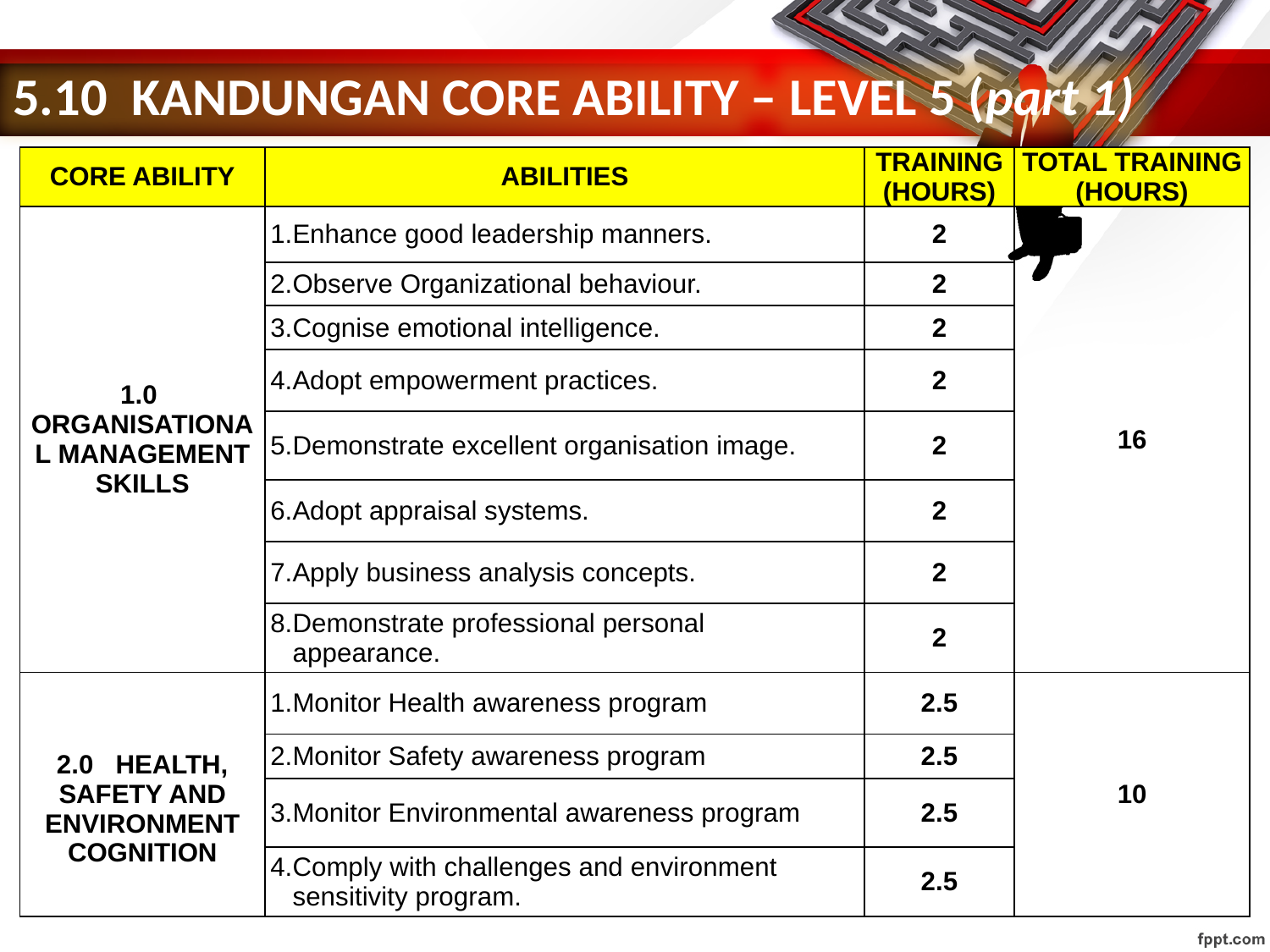

5.10  KANDUNGAN CORE ABILITY – LEVEL 5 (part 1)
| CORE ABILITY | ABILITIES | TRAINING (HOURS) | TOTAL TRAINING (HOURS) |
| --- | --- | --- | --- |
| 1.0 ORGANISATIONAL MANAGEMENT SKILLS | 1.Enhance good leadership manners. | 2 | 16 |
|  | 2.Observe Organizational behaviour. | 2 |  |
|  | 3.Cognise emotional intelligence. | 2 |  |
|  | 4.Adopt empowerment practices. | 2 |  |
|  | 5.Demonstrate excellent organisation image. | 2 |  |
|  | 6.Adopt appraisal systems. | 2 |  |
|  | 7.Apply business analysis concepts. | 2 |  |
|  | 8.Demonstrate professional personal appearance. | 2 |  |
| 2.0 HEALTH, SAFETY AND ENVIRONMENT COGNITION | 1.Monitor Health awareness program | 2.5 | 10 |
|  | 2.Monitor Safety awareness program | 2.5 |  |
|  | 3.Monitor Environmental awareness program | 2.5 |  |
|  | 4.Comply with challenges and environment sensitivity program. | 2.5 |  |